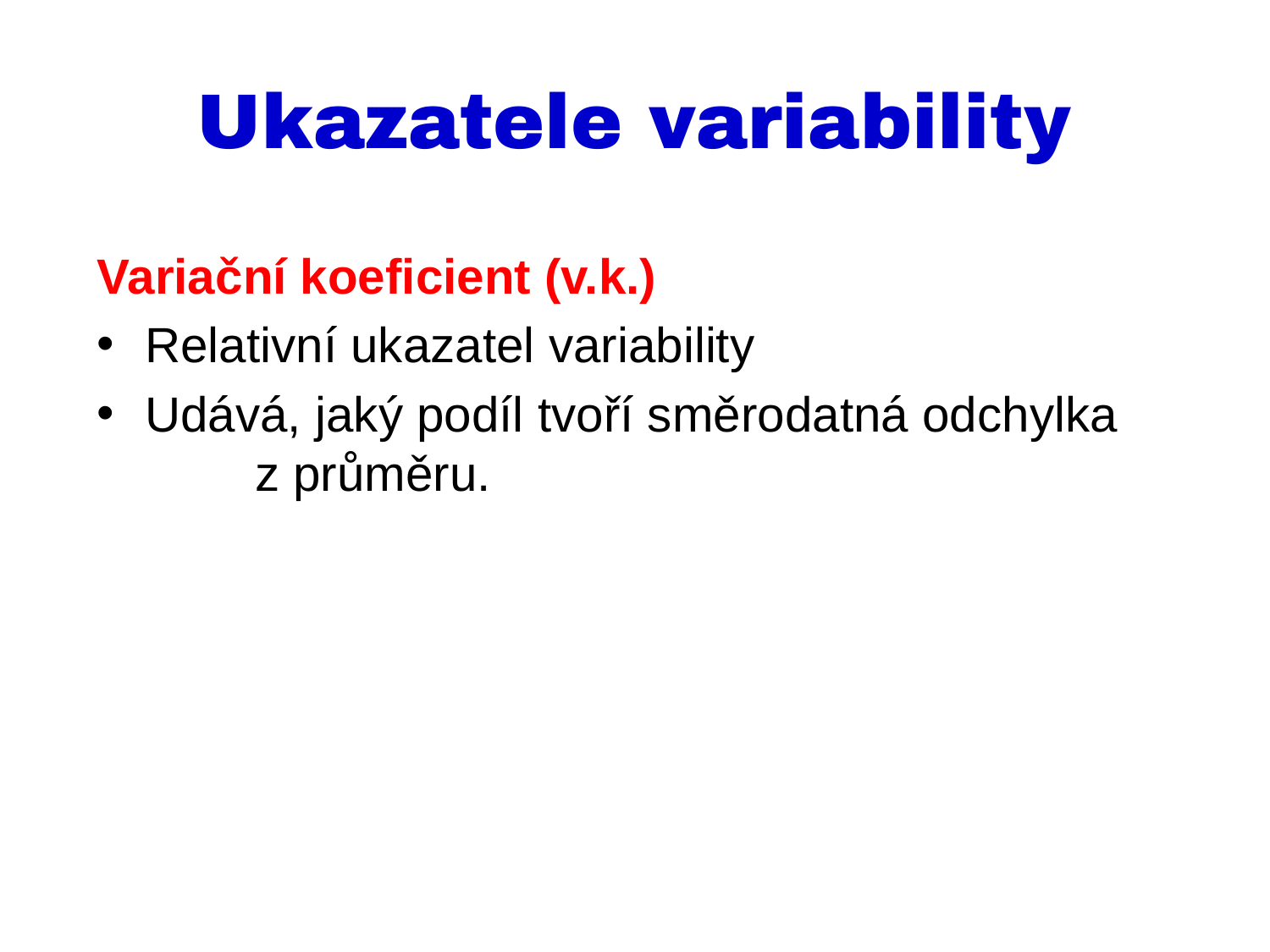

# Ukazatele variability
Variační koeficient (v.k.)
Relativní ukazatel variability
Udává, jaký podíl tvoří směrodatná odchylka              z průměru.